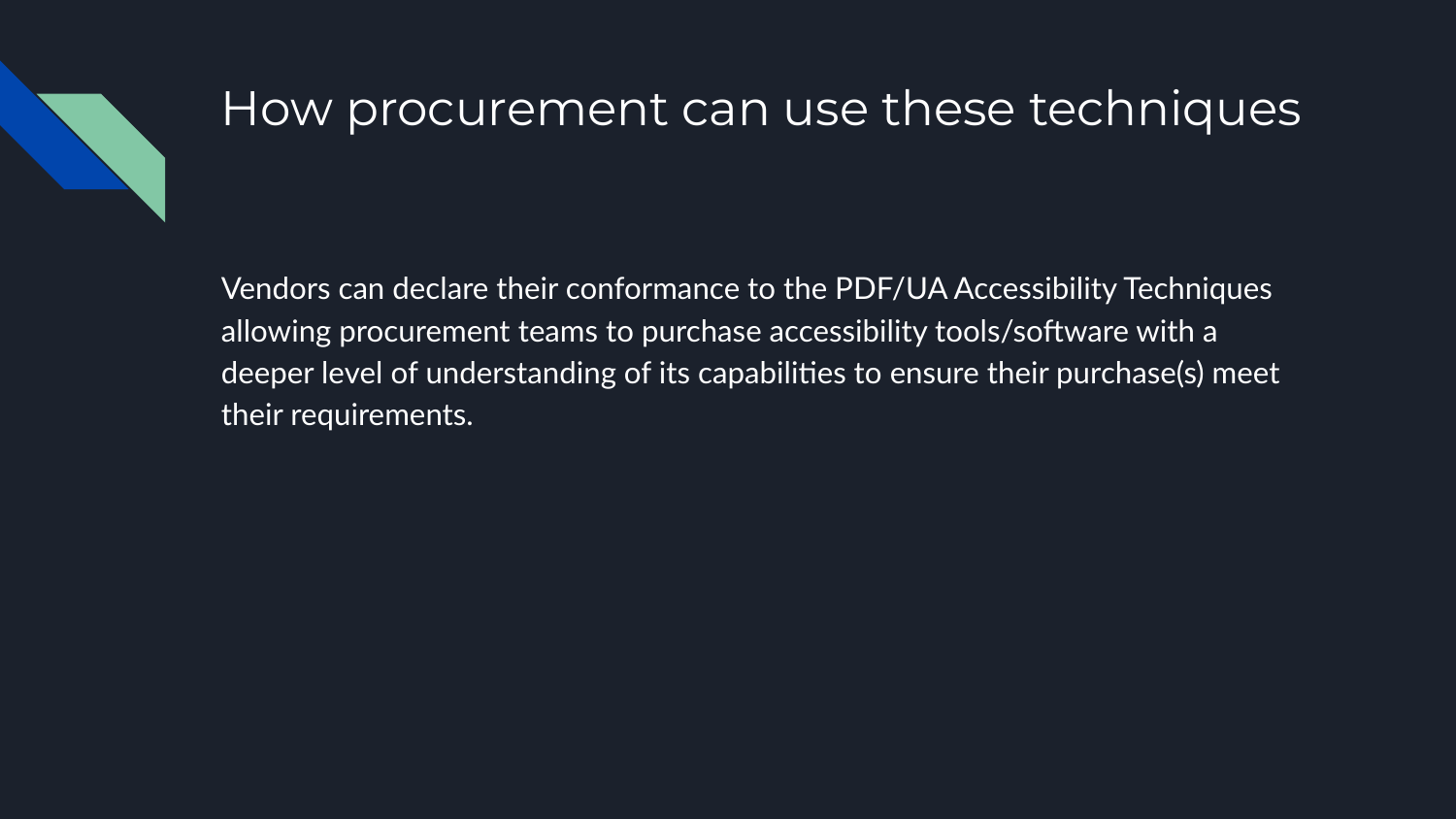

# How procurement can use these techniques
Vendors can declare their conformance to the PDF/UA Accessibility Techniques allowing procurement teams to purchase accessibility tools/software with a deeper level of understanding of its capabilities to ensure their purchase(s) meet their requirements.